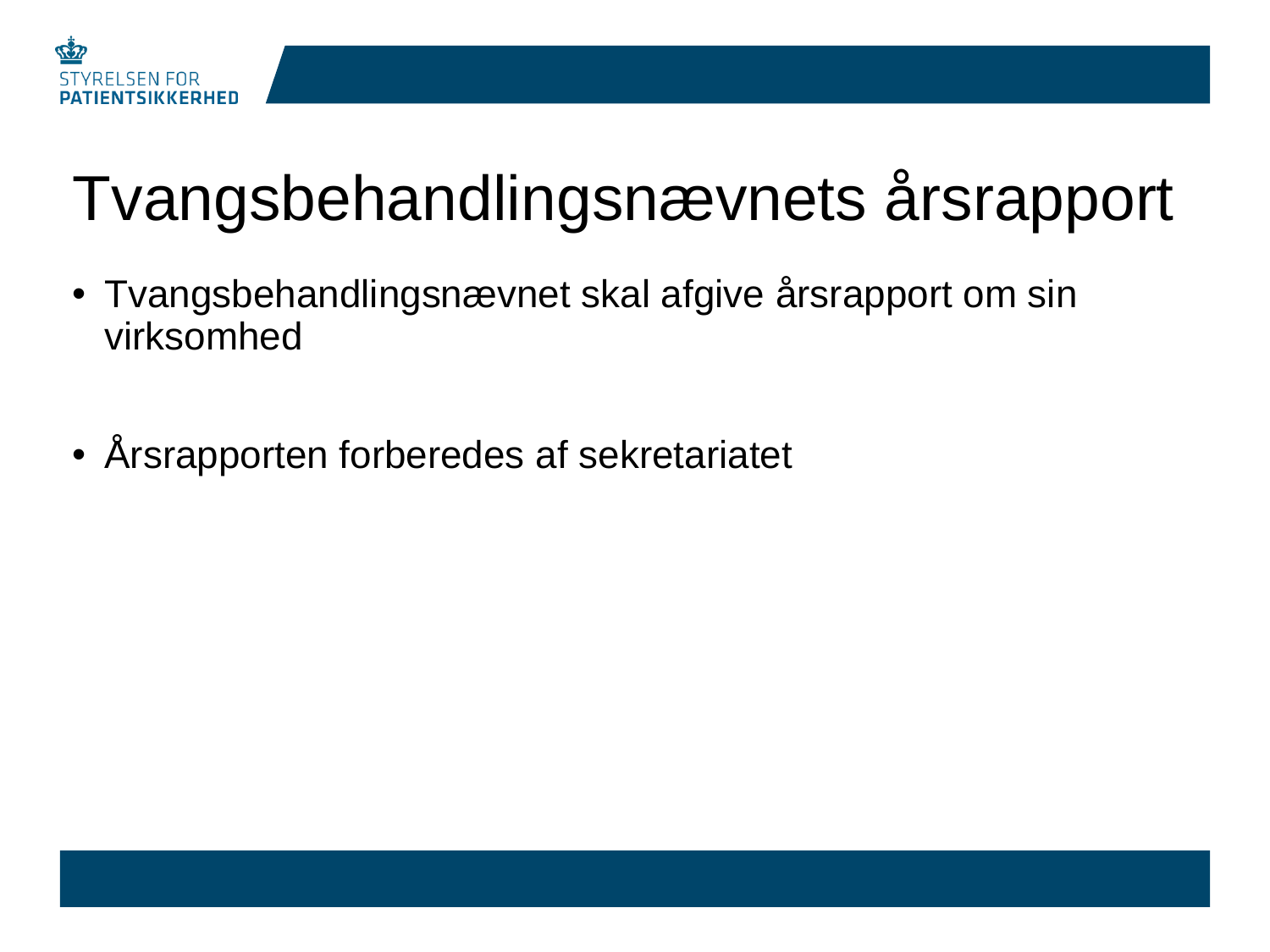

# Tvangsbehandlingsnævnets årsrapport
Tvangsbehandlingsnævnet skal afgive årsrapport om sin virksomhed

Årsrapporten forberedes af sekretariatet